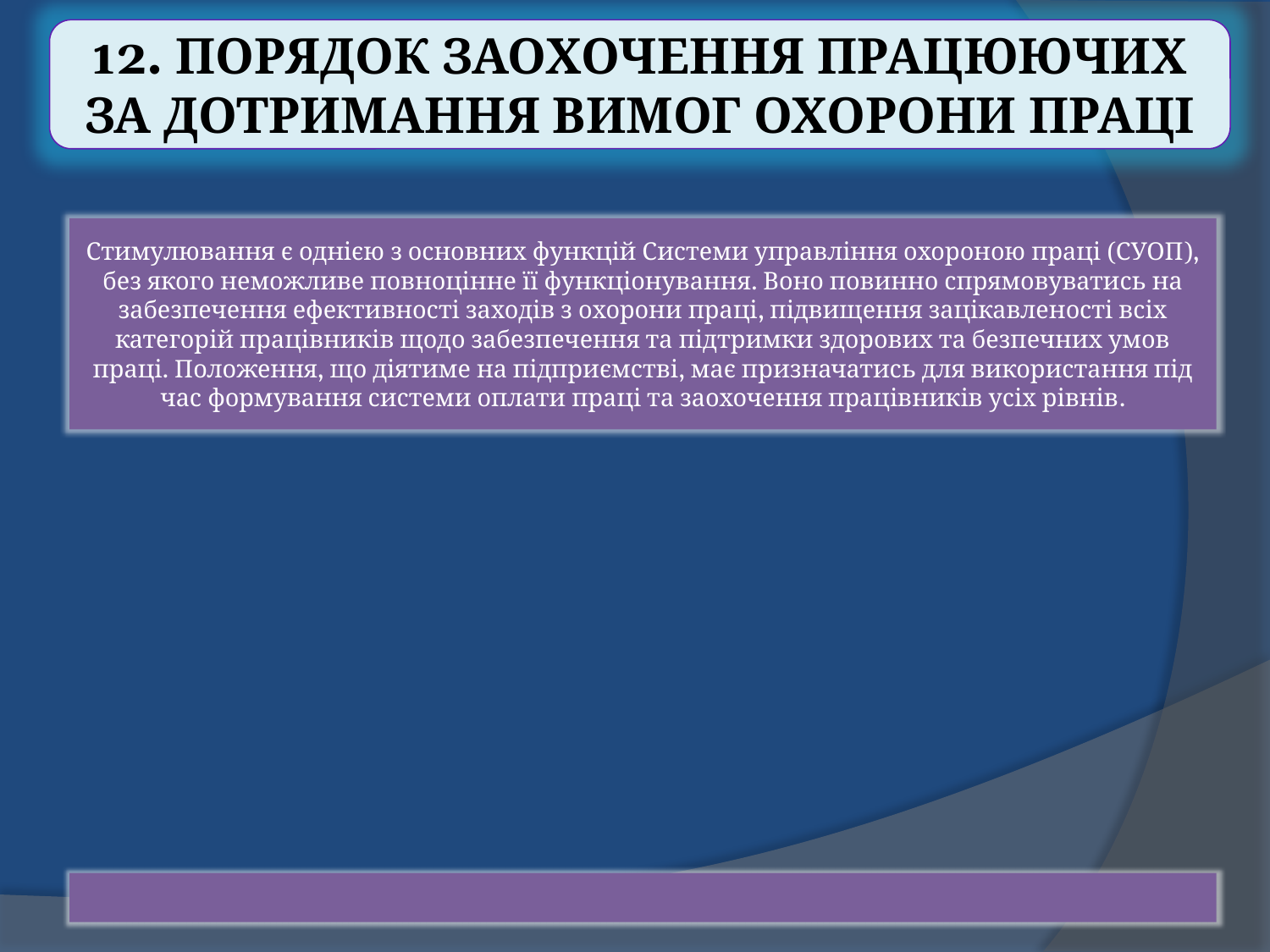

12. Порядок заохочення працюючих за дотримання вимог охорони праці
Стимулювання є однією з основних функцій Системи управління охороною праці (СУОП), без якого неможливе повноцінне її функціонування. Воно повинно спрямовуватись на забезпечення ефективності заходів з охорони праці, підвищення зацікавленості всіх категорій працівників щодо забезпечення та підтримки здорових та безпечних умов праці. Положення, що діятиме на підприємстві, має призначатись для використання під час формування системи оплати праці та заохочення працівників усіх рівнів.